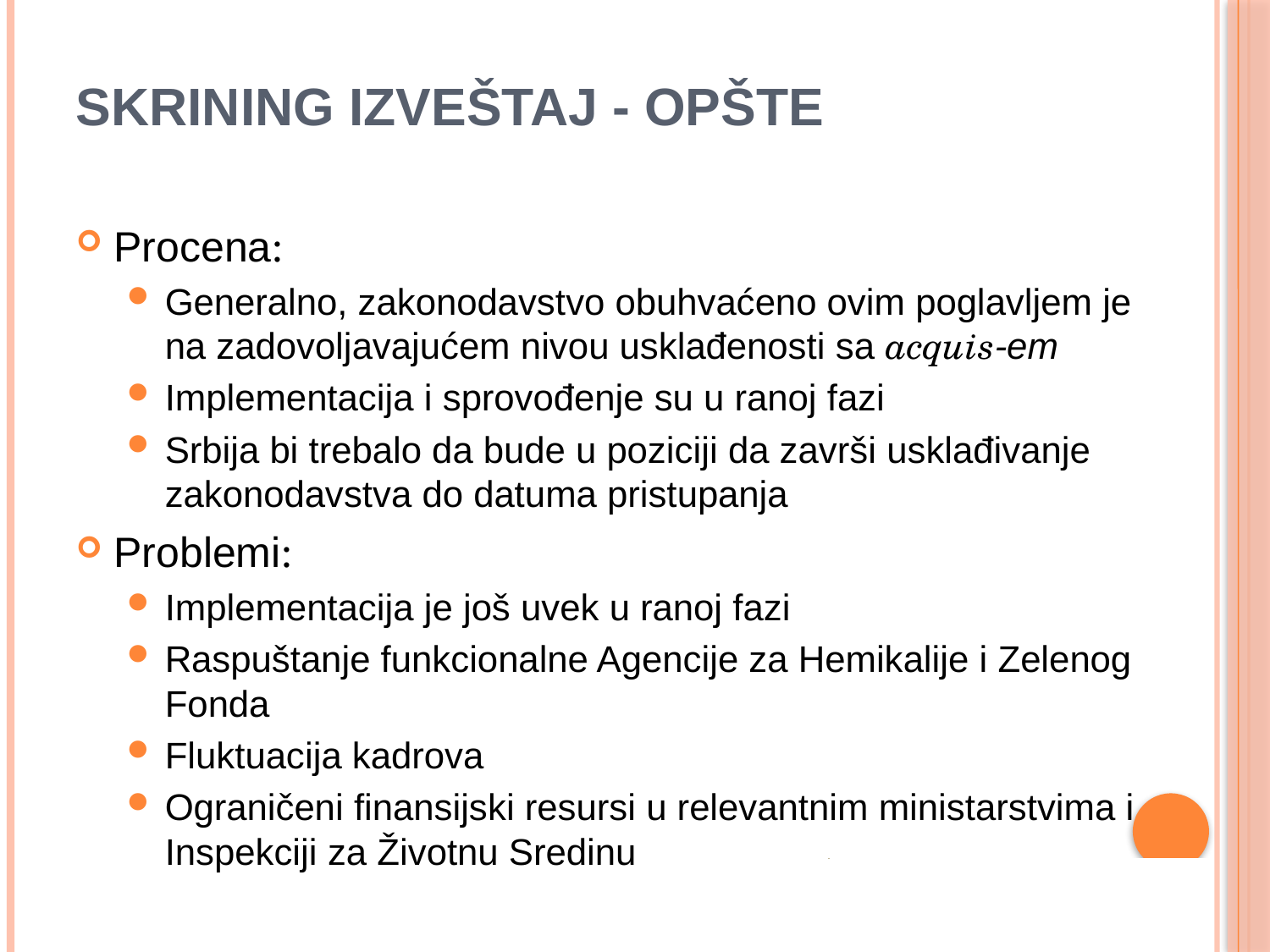

# SKRINING IZVEŠTAJ - OPŠTE
Procena:
Generalno, zakonodavstvo obuhvaćeno ovim poglavljem je na zadovoljavajućem nivou usklađenosti sa acquis-em
Implementacija i sprovođenje su u ranoj fazi
Srbija bi trebalo da bude u poziciji da završi usklađivanje zakonodavstva do datuma pristupanja
Problemi:
Implementacija je još uvek u ranoj fazi
Raspuštanje funkcionalne Agencije za Hemikalije i Zelenog Fonda
Fluktuacija kadrova
Ograničeni finansijski resursi u relevantnim ministarstvima i Inspekciji za Životnu Sredinu